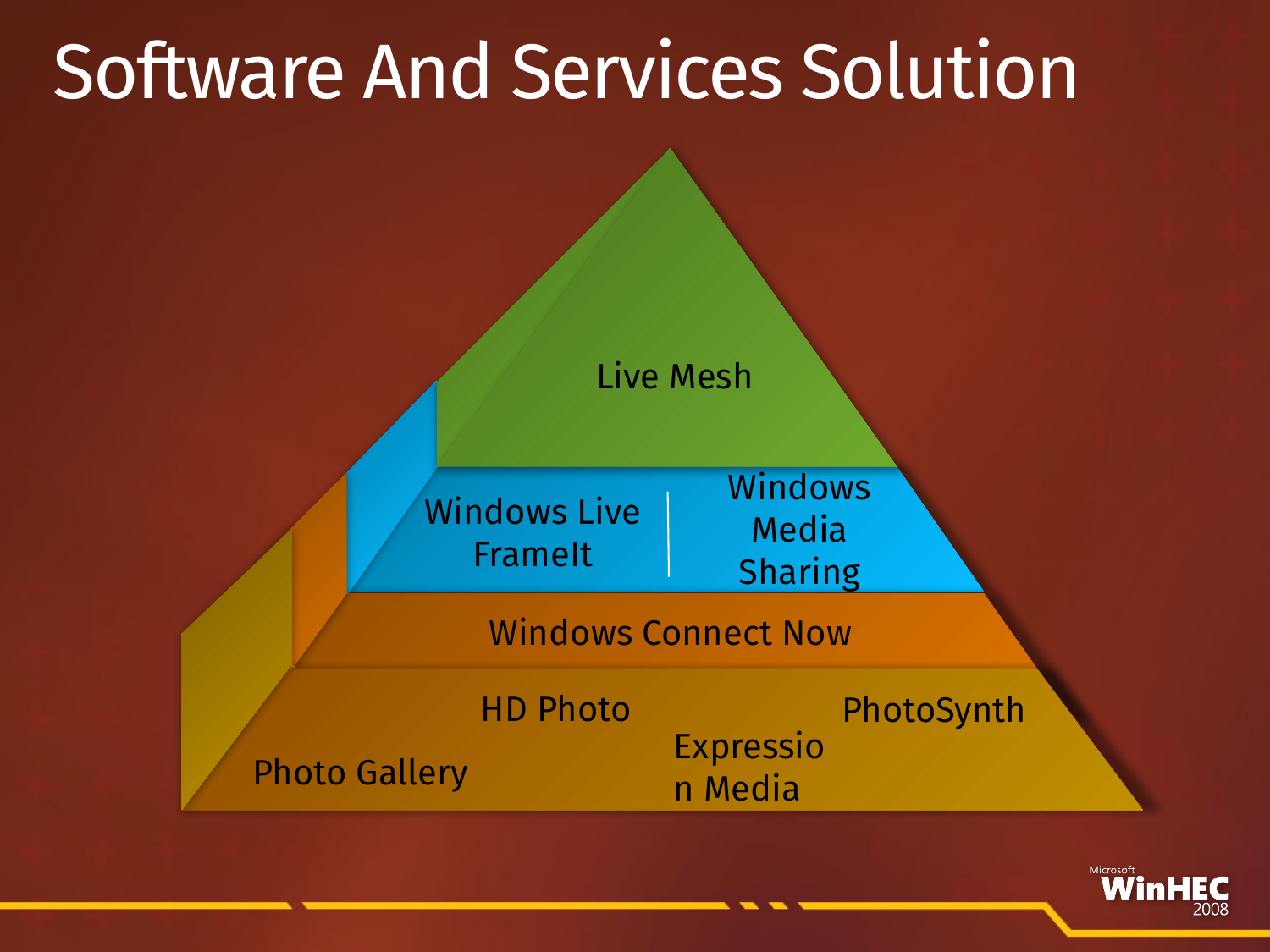

# Software And Services Solution

Live Mesh

Windows Media Sharing

Windows Live FrameIt

Windows Connect Now
Text Here
HD Photo
PhotoSynth
Expression Media
Photo Gallery